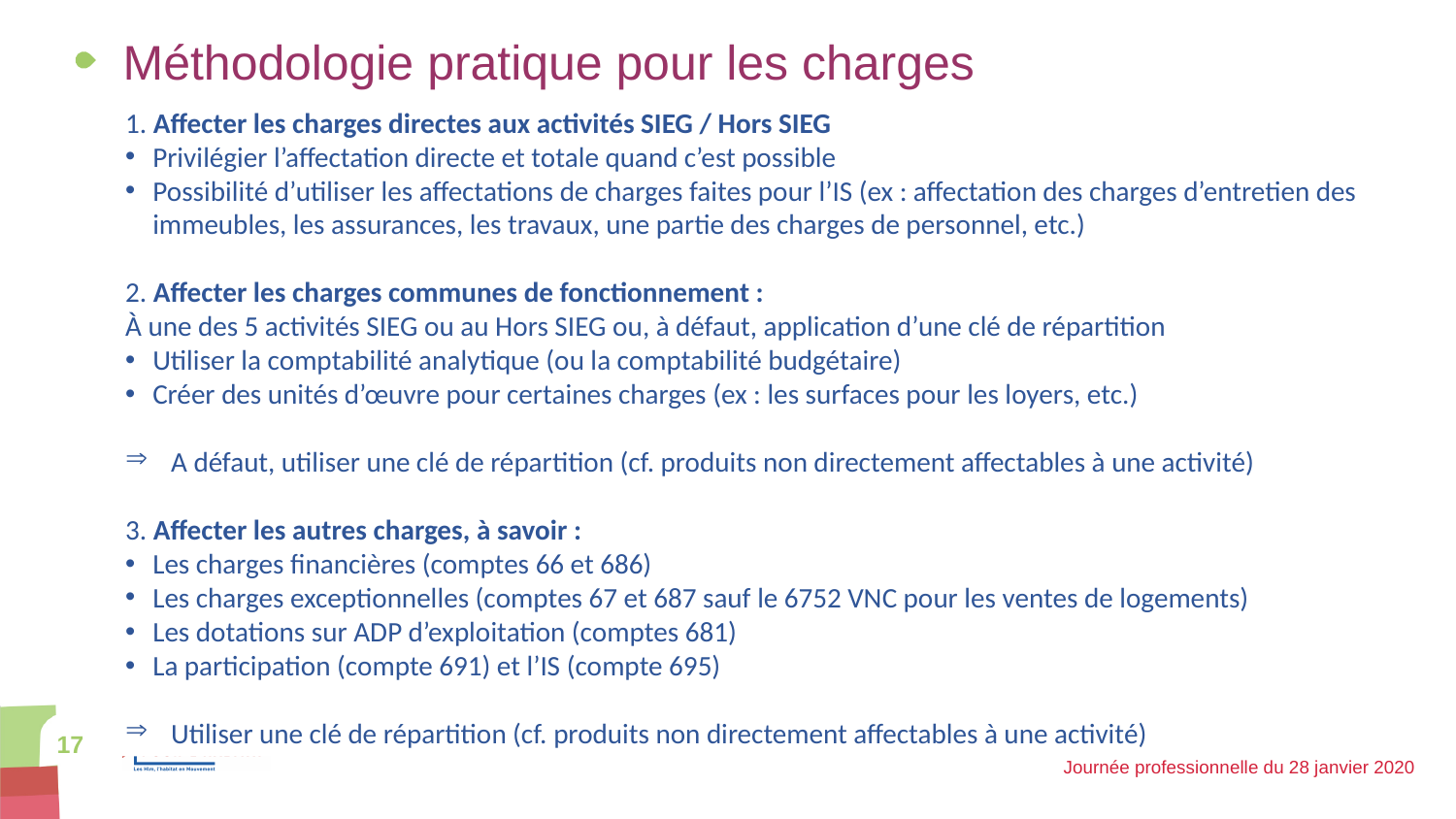

Méthodologie pratique pour les charges
1. Affecter les charges directes aux activités SIEG / Hors SIEG
Privilégier l’affectation directe et totale quand c’est possible
Possibilité d’utiliser les affectations de charges faites pour l’IS (ex : affectation des charges d’entretien des immeubles, les assurances, les travaux, une partie des charges de personnel, etc.)

2. Affecter les charges communes de fonctionnement :
À une des 5 activités SIEG ou au Hors SIEG ou, à défaut, application d’une clé de répartition
Utiliser la comptabilité analytique (ou la comptabilité budgétaire)
Créer des unités d’œuvre pour certaines charges (ex : les surfaces pour les loyers, etc.)

A défaut, utiliser une clé de répartition (cf. produits non directement affectables à une activité)

3. Affecter les autres charges, à savoir :
Les charges financières (comptes 66 et 686)
Les charges exceptionnelles (comptes 67 et 687 sauf le 6752 VNC pour les ventes de logements)
Les dotations sur ADP d’exploitation (comptes 681)
La participation (compte 691) et l’IS (compte 695)

Utiliser une clé de répartition (cf. produits non directement affectables à une activité)